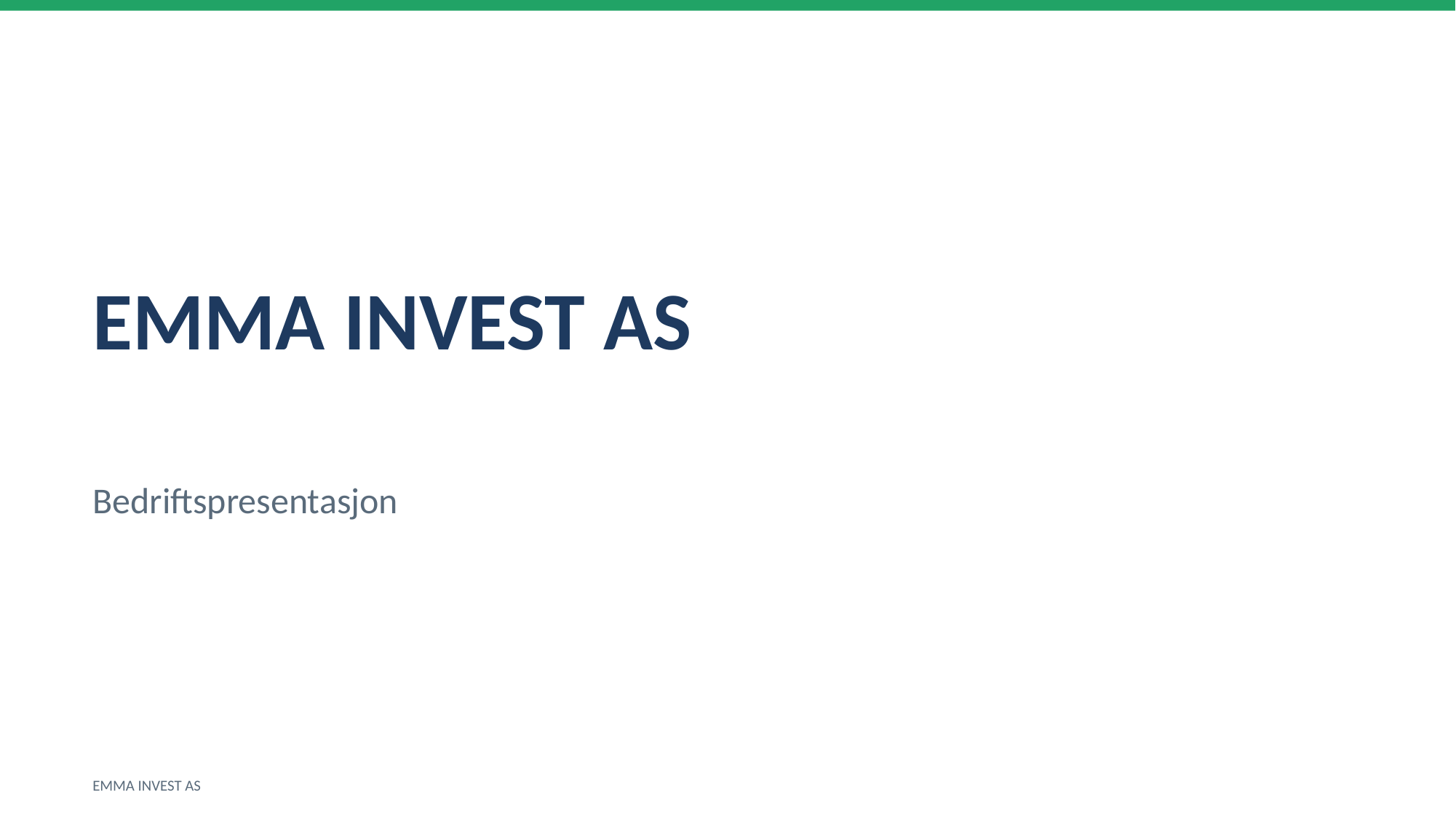

EMMA INVEST AS
Bedriftspresentasjon
EMMA INVEST AS